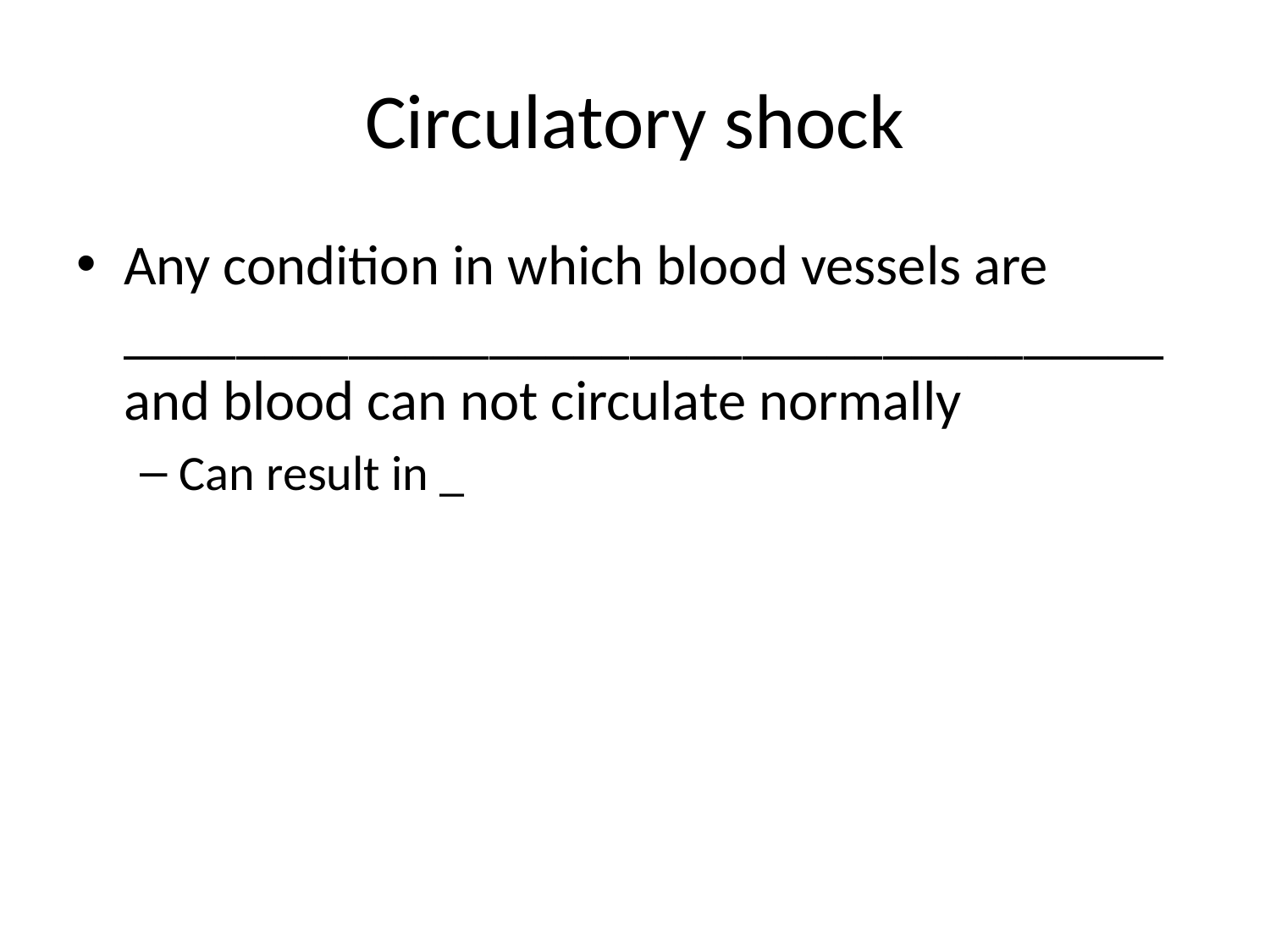

# Circulatory shock
Any condition in which blood vessels are _____________________________________ and blood can not circulate normally
Can result in _